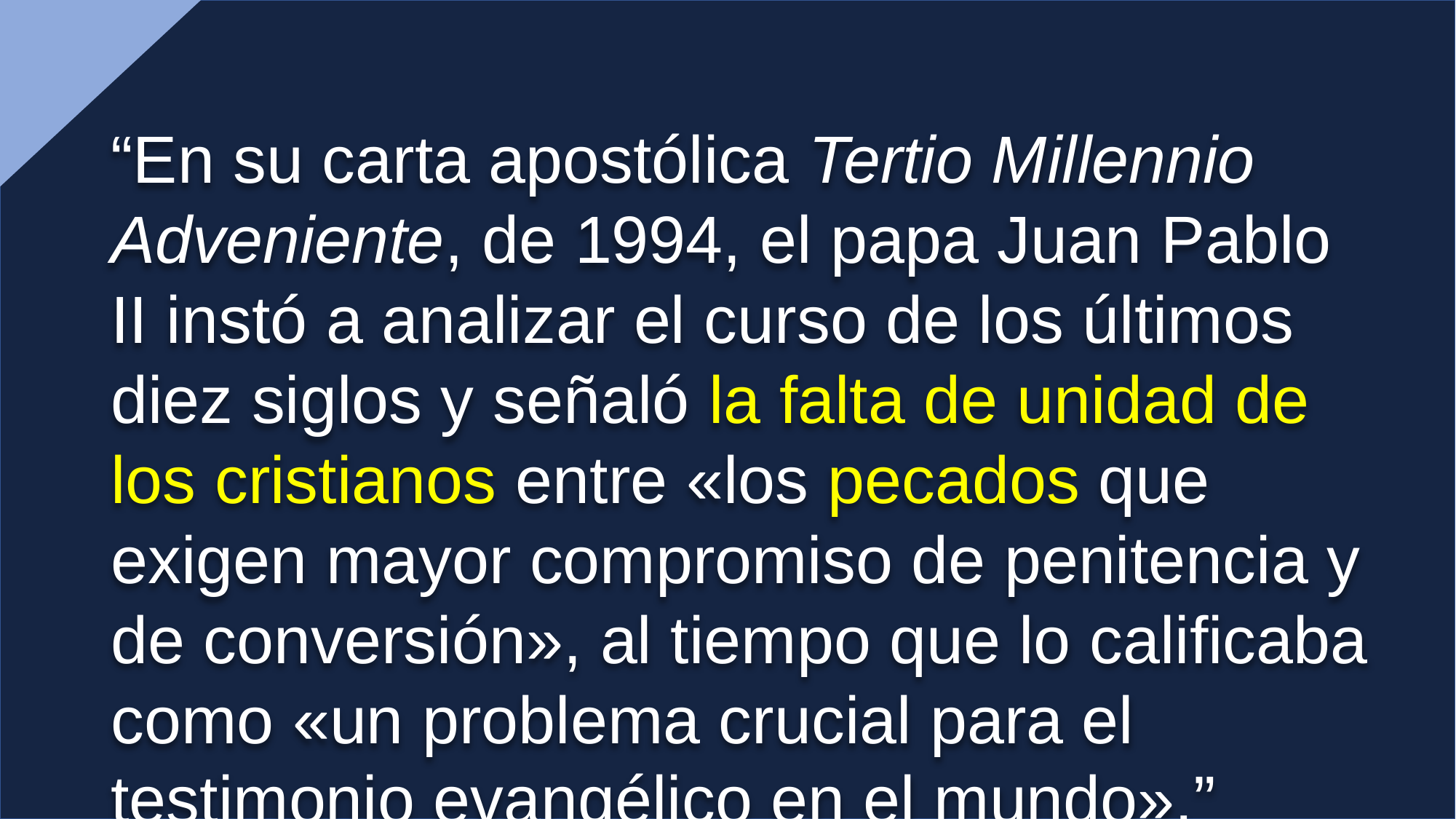

“En su carta apostólica Tertio Millennio Adveniente, de 1994, el papa Juan Pablo II instó a analizar el curso de los últimos diez siglos y señaló la falta de unidad de los cristianos entre «los pecados que exigen mayor compromiso de penitencia y de conversión», al tiempo que lo calificaba como «un problema crucial para el testimonio evangélico en el mundo».”